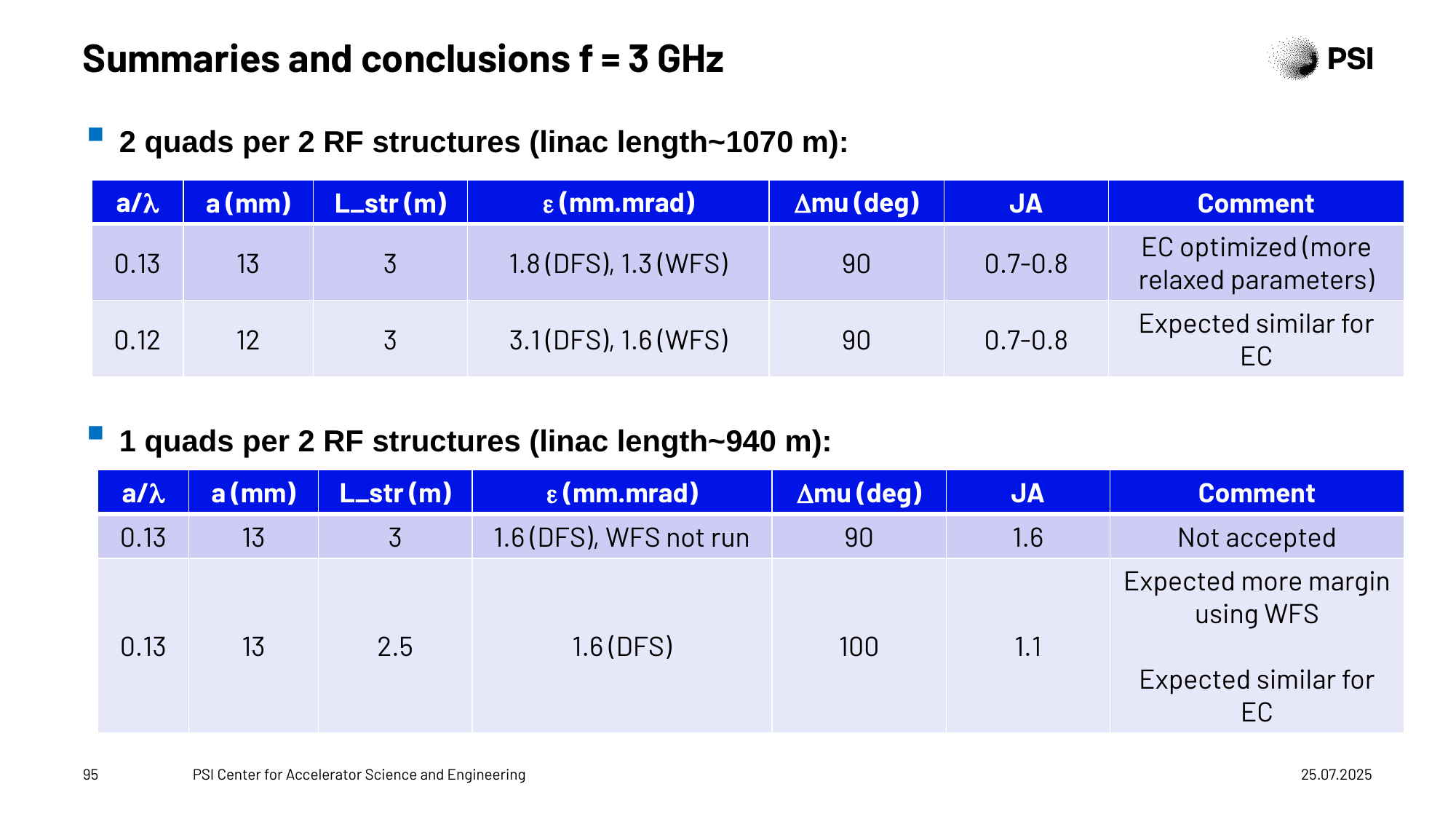

# Summaries and conclusions f = 3 GHz
2 quads per 2 RF structures (linac length~1070 m):

1 quads per 2 RF structures (linac length~940 m):
| a/λ | a (mm) | L\_str (m) | ε (mm.mrad) | Δmu (deg) | JA | Comment |
| --- | --- | --- | --- | --- | --- | --- |
| 0.13 | 13 | 3 | 1.8 (DFS), 1.3 (WFS) | 90 | 0.7-0.8 | EC optimized (more relaxed parameters) |
| 0.12 | 12 | 3 | 3.1 (DFS), 1.6 (WFS) | 90 | 0.7-0.8 | Expected similar for EC |
| a/λ | a (mm) | L\_str (m) | ε (mm.mrad) | Δmu (deg) | JA | Comment |
| --- | --- | --- | --- | --- | --- | --- |
| 0.13 | 13 | 3 | 1.6 (DFS), WFS not run | 90 | 1.6 | Not accepted |
| 0.13 | 13 | 2.5 | 1.6 (DFS) | 100 | 1.1 | Expected more margin using WFS Expected similar for EC |
95
PSI Center for Accelerator Science and Engineering
25.07.2025